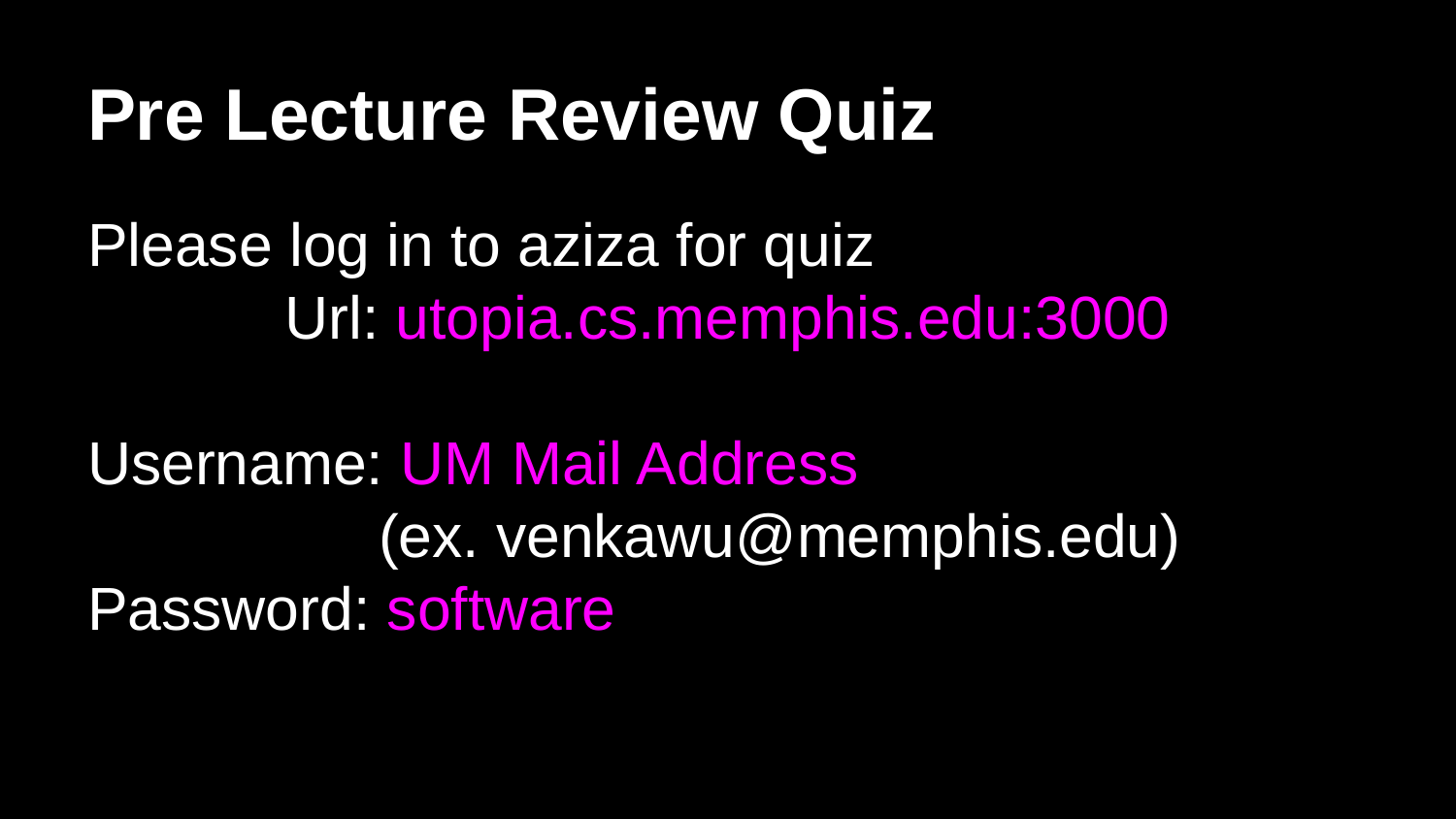

# Pre Lecture Review Quiz
Please log in to aziza for quiz
Url: utopia.cs.memphis.edu:3000

Username: UM Mail Address
(ex. venkawu@memphis.edu)
Password: software